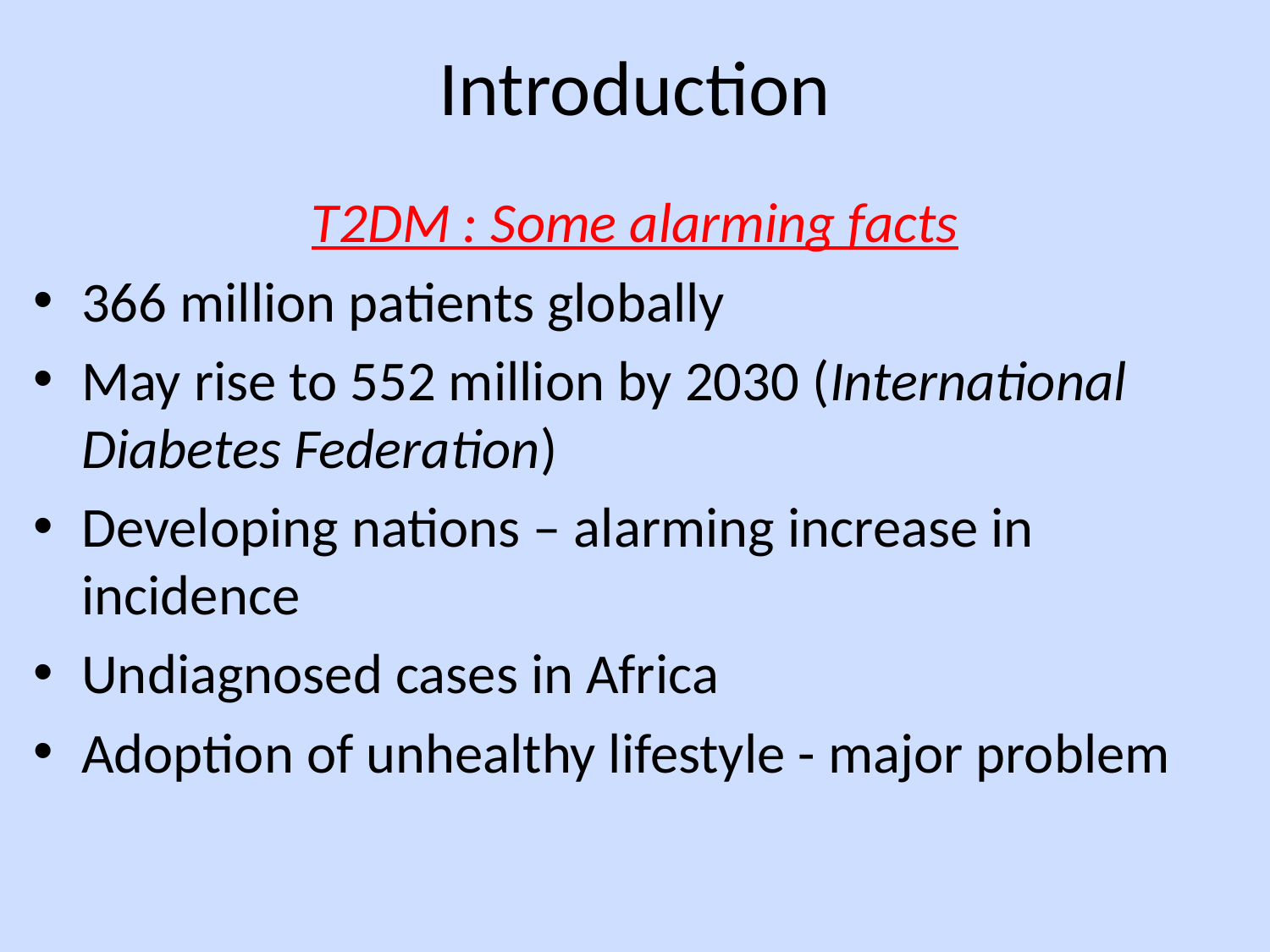

# Introduction
T2DM : Some alarming facts
366 million patients globally
May rise to 552 million by 2030 (International Diabetes Federation)
Developing nations – alarming increase in incidence
Undiagnosed cases in Africa
Adoption of unhealthy lifestyle - major problem